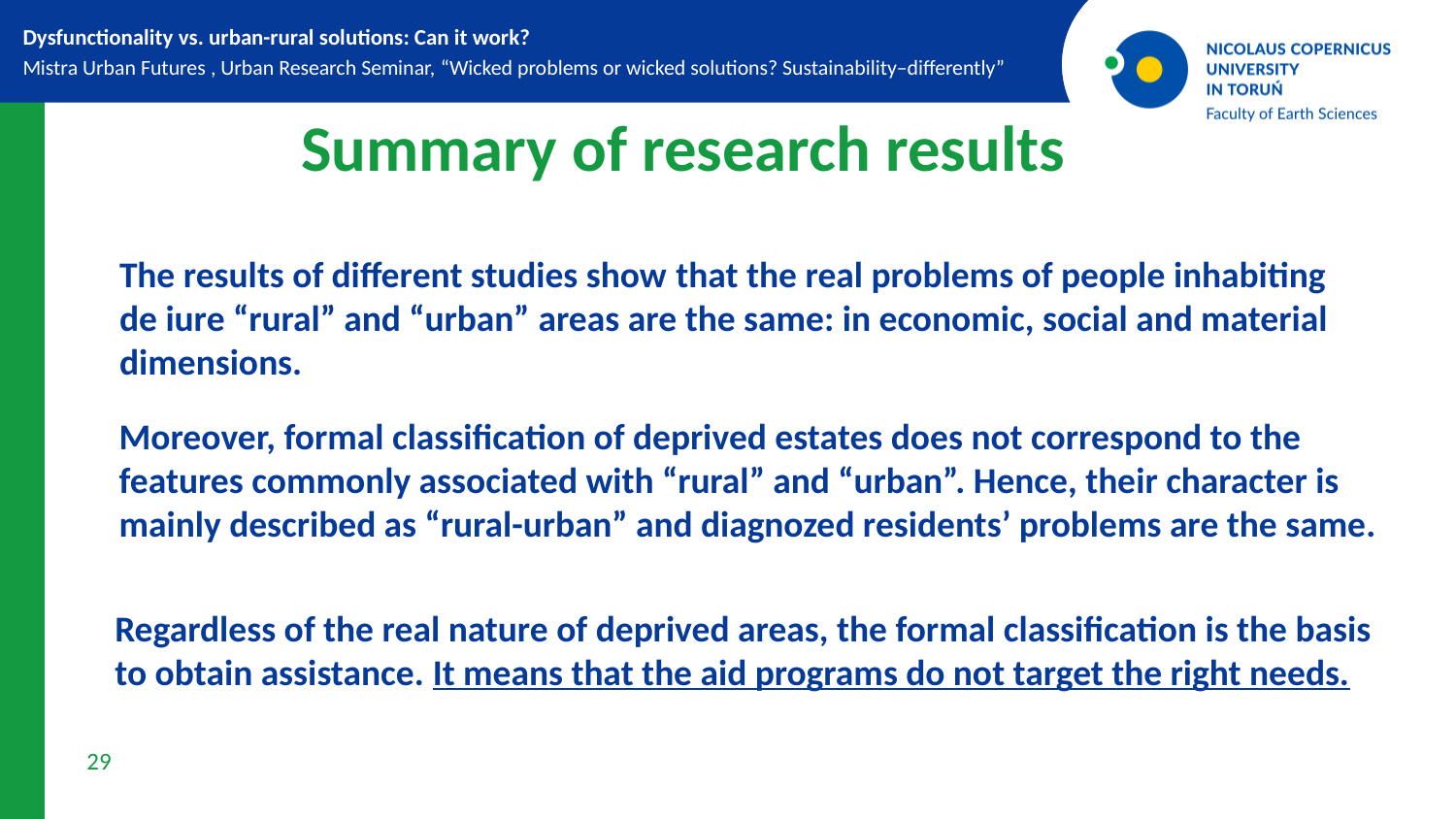

Dysfunctionality vs. urban-rural solutions: Can it work?
Mistra Urban Futures , Urban Research Seminar, “Wicked problems or wicked solutions? Sustainability–differently”
	 Summary of research results
The results of different studies show that the real problems of people inhabiting de iure “rural” and “urban” areas are the same: in economic, social and material dimensions.
Moreover, formal classification of deprived estates does not correspond to the features commonly associated with “rural” and “urban”. Hence, their character is mainly described as “rural-urban” and diagnozed residents’ problems are the same.
Regardless of the real nature of deprived areas, the formal classification is the basis to obtain assistance. It means that the aid programs do not target the right needs.